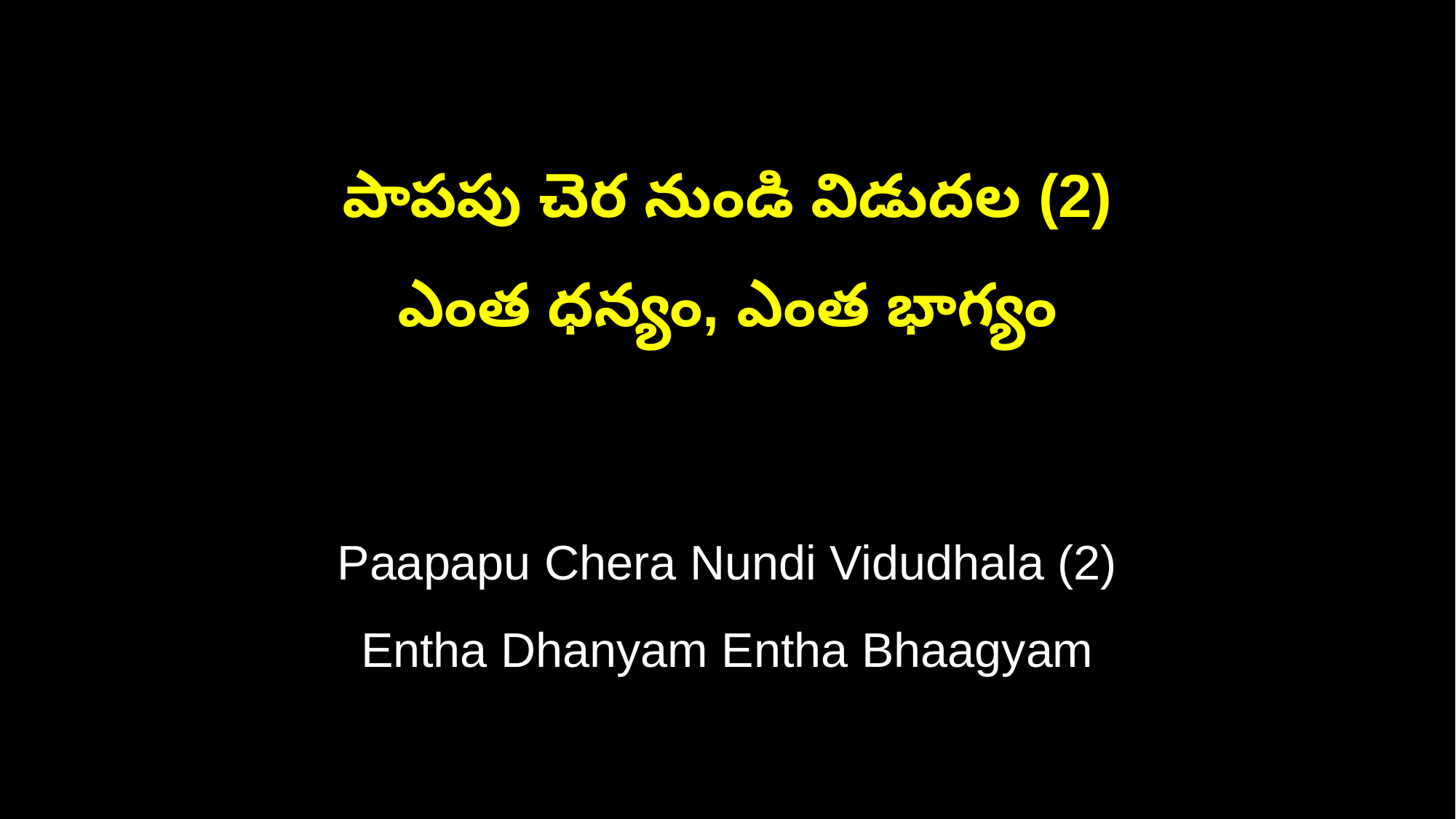

పాపపు చెర నుండి విడుదల (2)
ఎంత ధన్యం, ఎంత భాగ్యం
Paapapu Chera Nundi Vidudhala (2)
Entha Dhanyam Entha Bhaagyam